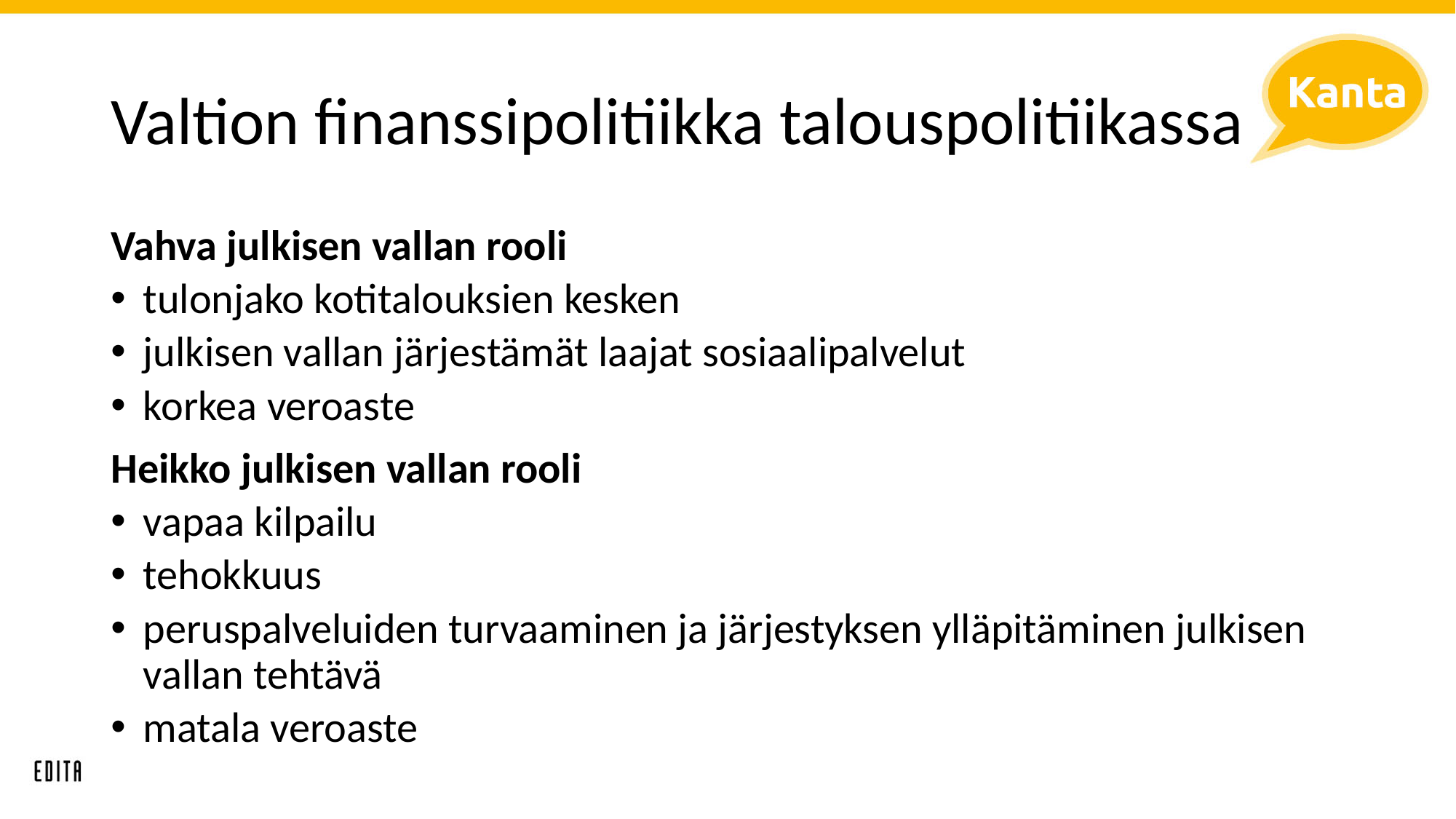

# Valtion finanssipolitiikka talouspolitiikassa
Vahva julkisen vallan rooli
tulonjako kotitalouksien kesken
julkisen vallan järjestämät laajat sosiaalipalvelut
korkea veroaste
Heikko julkisen vallan rooli
vapaa kilpailu
tehokkuus
peruspalveluiden turvaaminen ja järjestyksen ylläpitäminen julkisen vallan tehtävä
matala veroaste